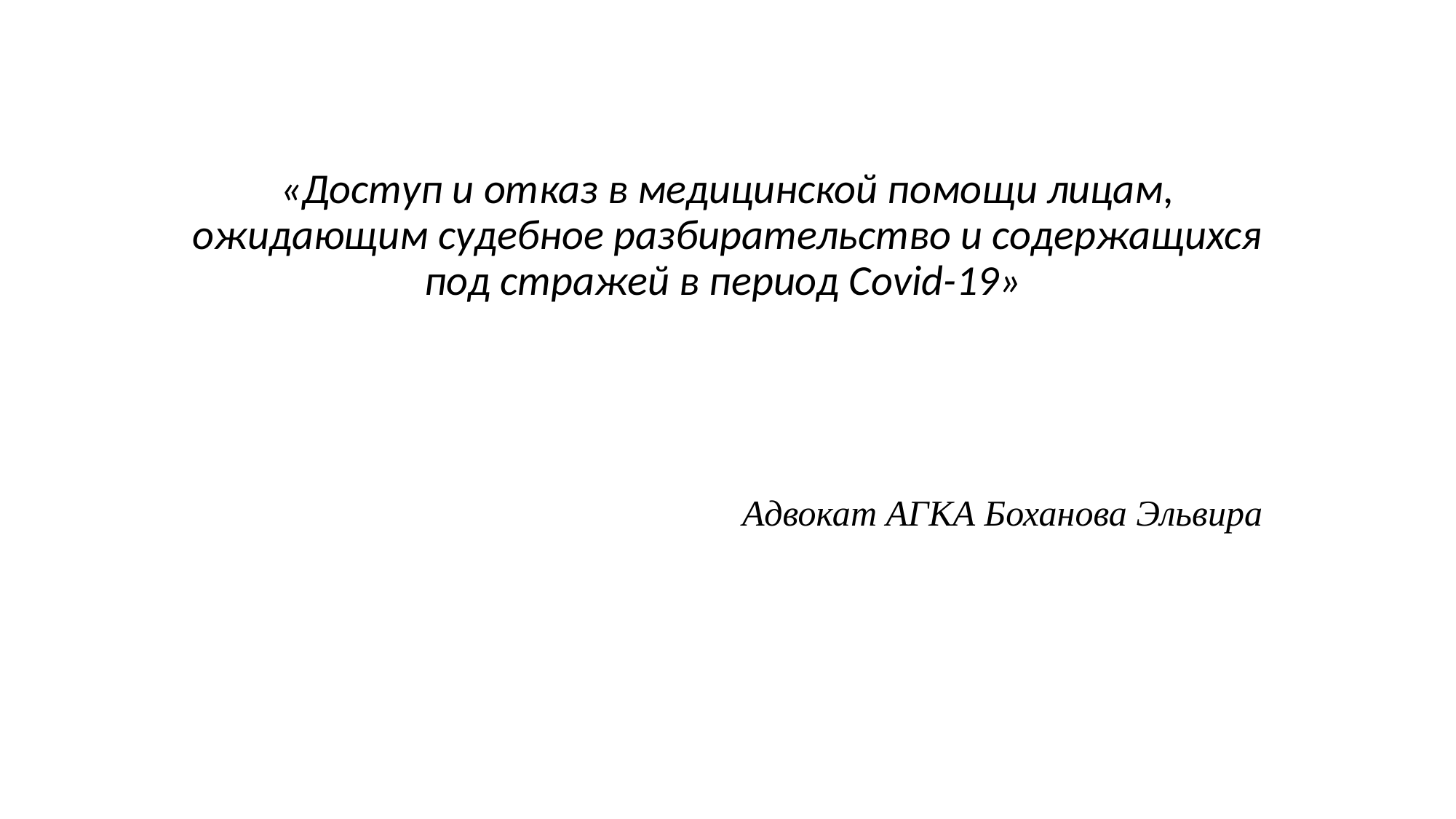

# «Доступ и отказ в медицинской помощи лицам, ожидающим судебное разбирательство и содержащихся под стражей в период Covid-19»

Адвокат АГКА Боханова Эльвира